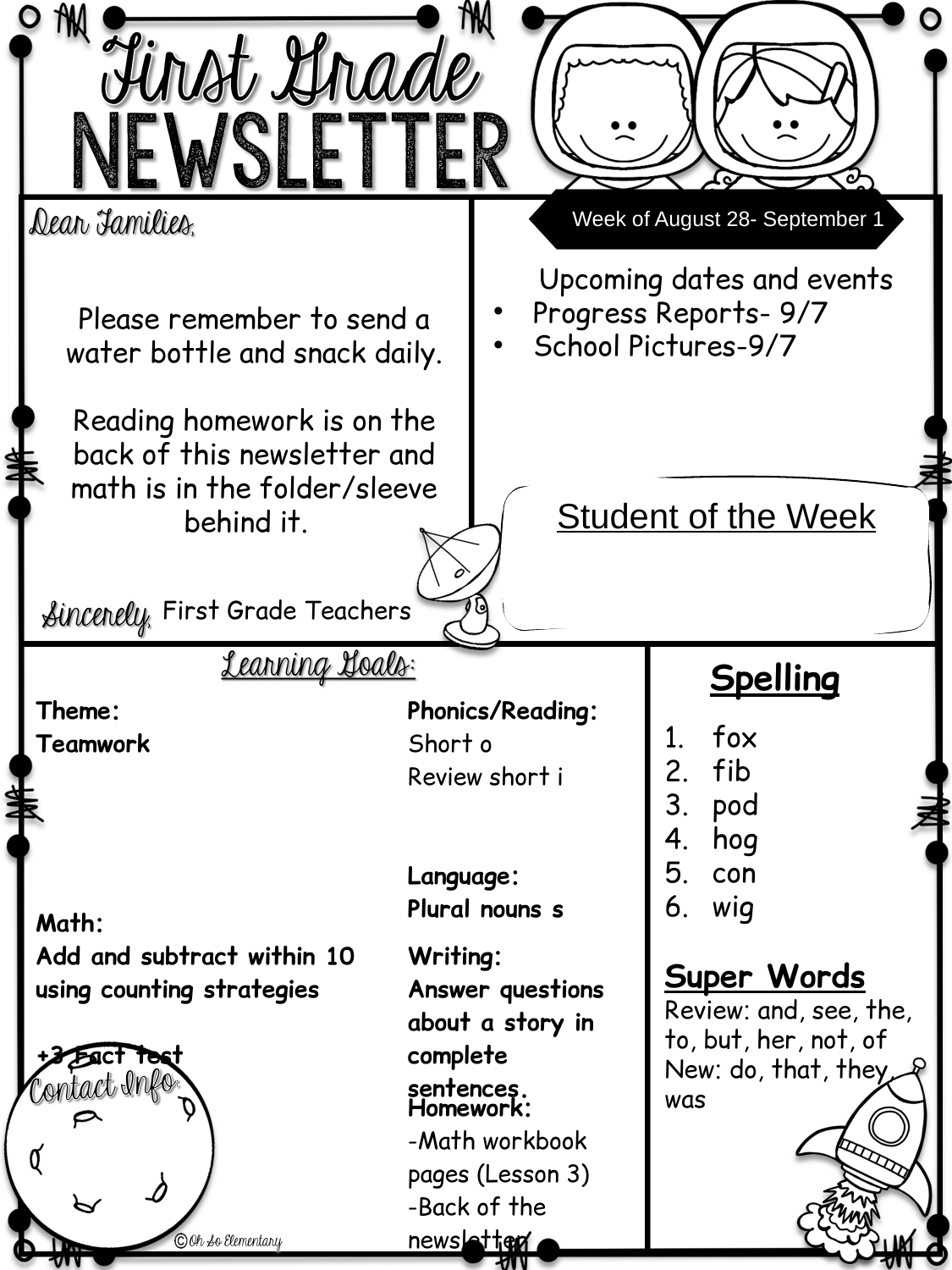

Week of August 28- September 1
Upcoming dates and events
Progress Reports- 9/7
School Pictures-9/7

Please remember to send a water bottle and snack daily.

Reading homework is on the back of this newsletter and math is in the folder/sleeve behind it.

Student of the Week
First Grade Teachers
Spelling
| Theme: Teamwork | Phonics/Reading: Short o Review short i Language: Plural nouns s |
| --- | --- |
| Math: Add and subtract within 10 using counting strategies +3 Fact test | Writing: Answer questions about a story in complete sentences. |
|  | Homework: -Math workbook pages (Lesson 3) -Back of the newsletter |
fox
fib
pod
hog
con
wig

Super Words
Review: and, see, the, to, but, her, not, of
New: do, that, they, was